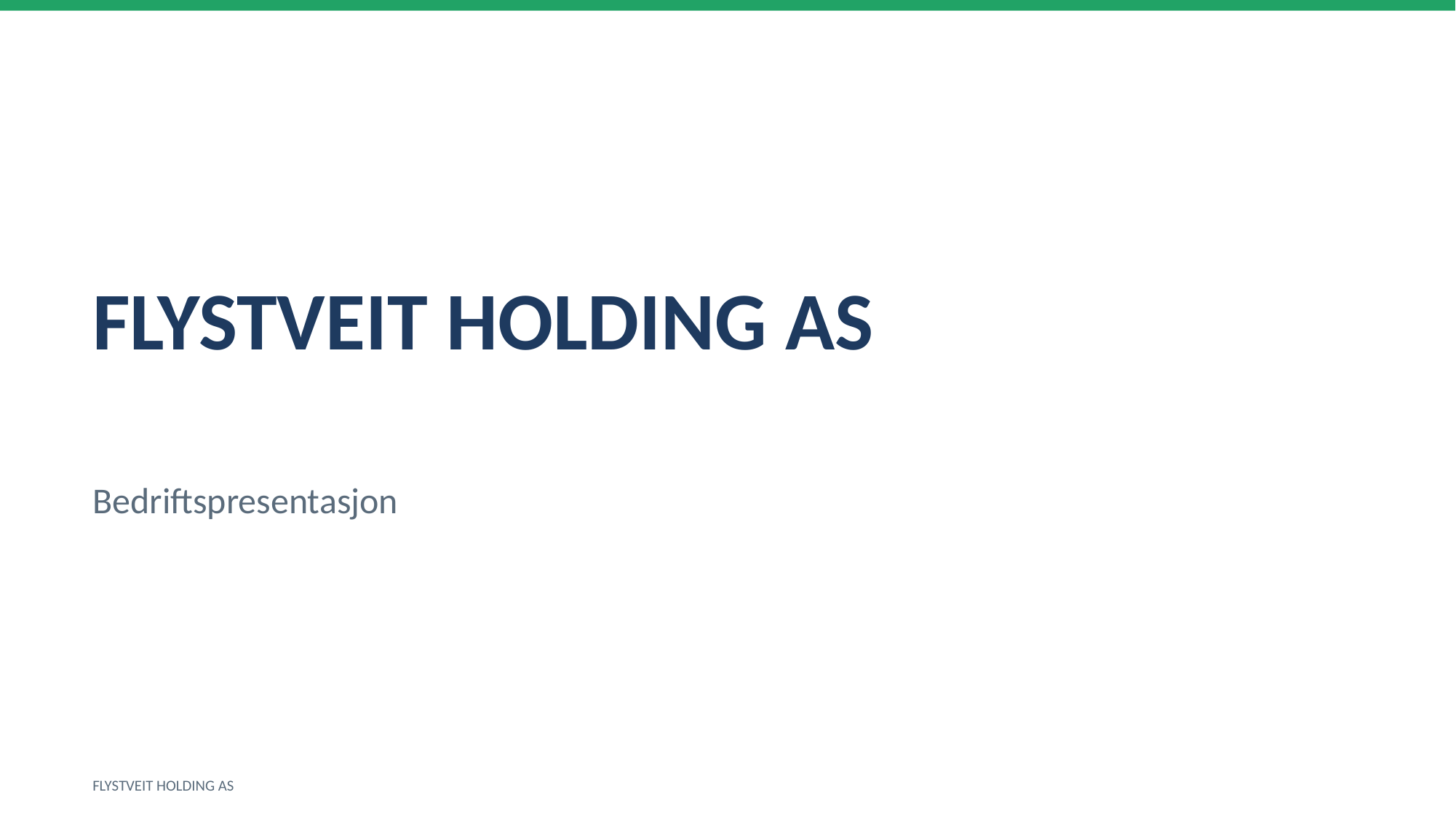

FLYSTVEIT HOLDING AS
Bedriftspresentasjon
FLYSTVEIT HOLDING AS